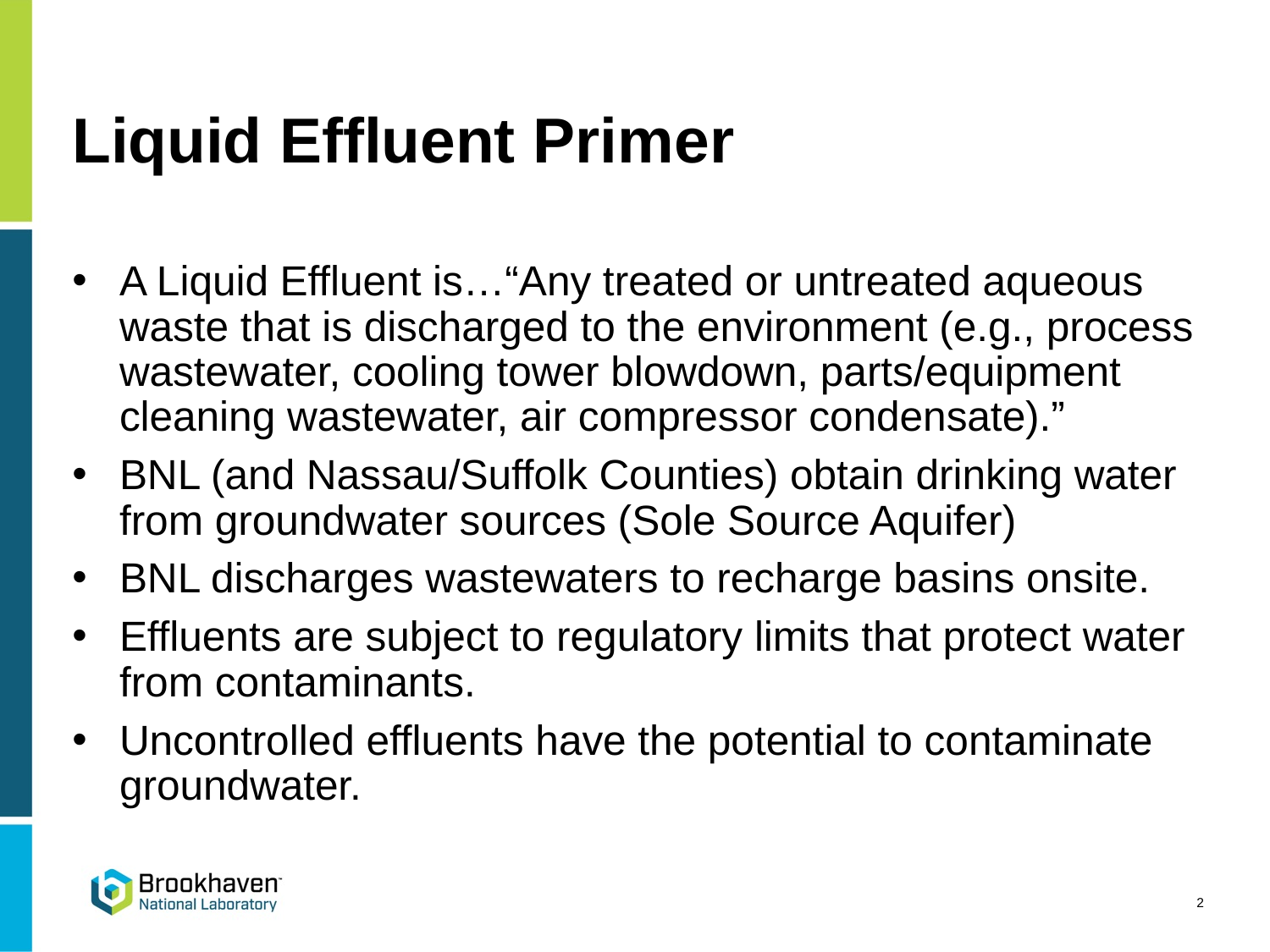

# Liquid Effluent Primer
A Liquid Effluent is…“Any treated or untreated aqueous waste that is discharged to the environment (e.g., process wastewater, cooling tower blowdown, parts/equipment cleaning wastewater, air compressor condensate).”
BNL (and Nassau/Suffolk Counties) obtain drinking water from groundwater sources (Sole Source Aquifer)
BNL discharges wastewaters to recharge basins onsite.
Effluents are subject to regulatory limits that protect water from contaminants.
Uncontrolled effluents have the potential to contaminate groundwater.

2